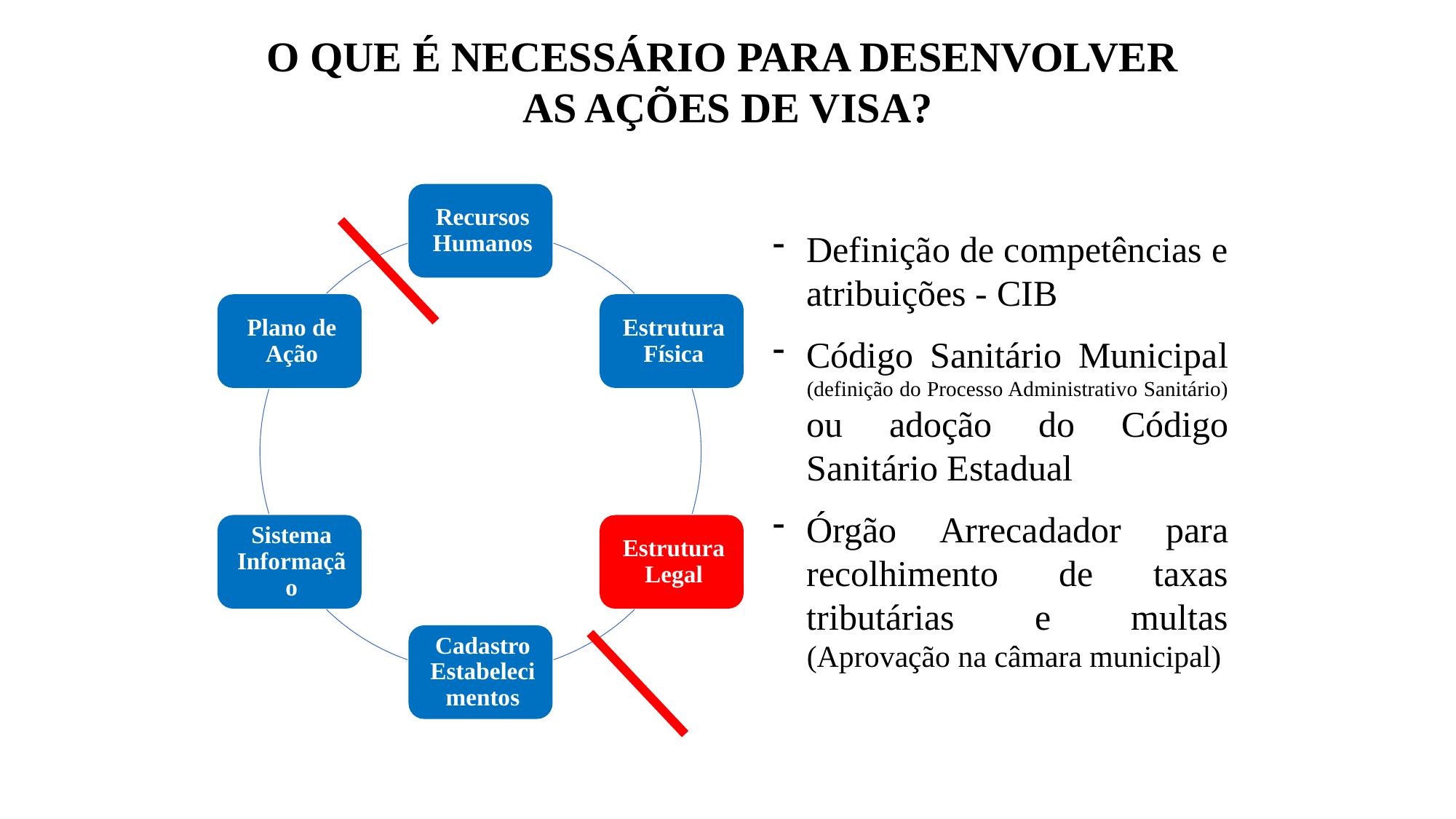

O QUE É NECESSÁRIO PARA DESENVOLVER
AS AÇÕES DE VISA?
Recursos Humanos
Estrutura Física
Estrutura Legal
Cadastro Estabelecimentos
Sistema Informação
Plano de Ação
Definição de competências e atribuições - CIB
Código Sanitário Municipal (definição do Processo Administrativo Sanitário) ou adoção do Código Sanitário Estadual
Órgão Arrecadador para recolhimento de taxas tributárias e multas (Aprovação na câmara municipal)